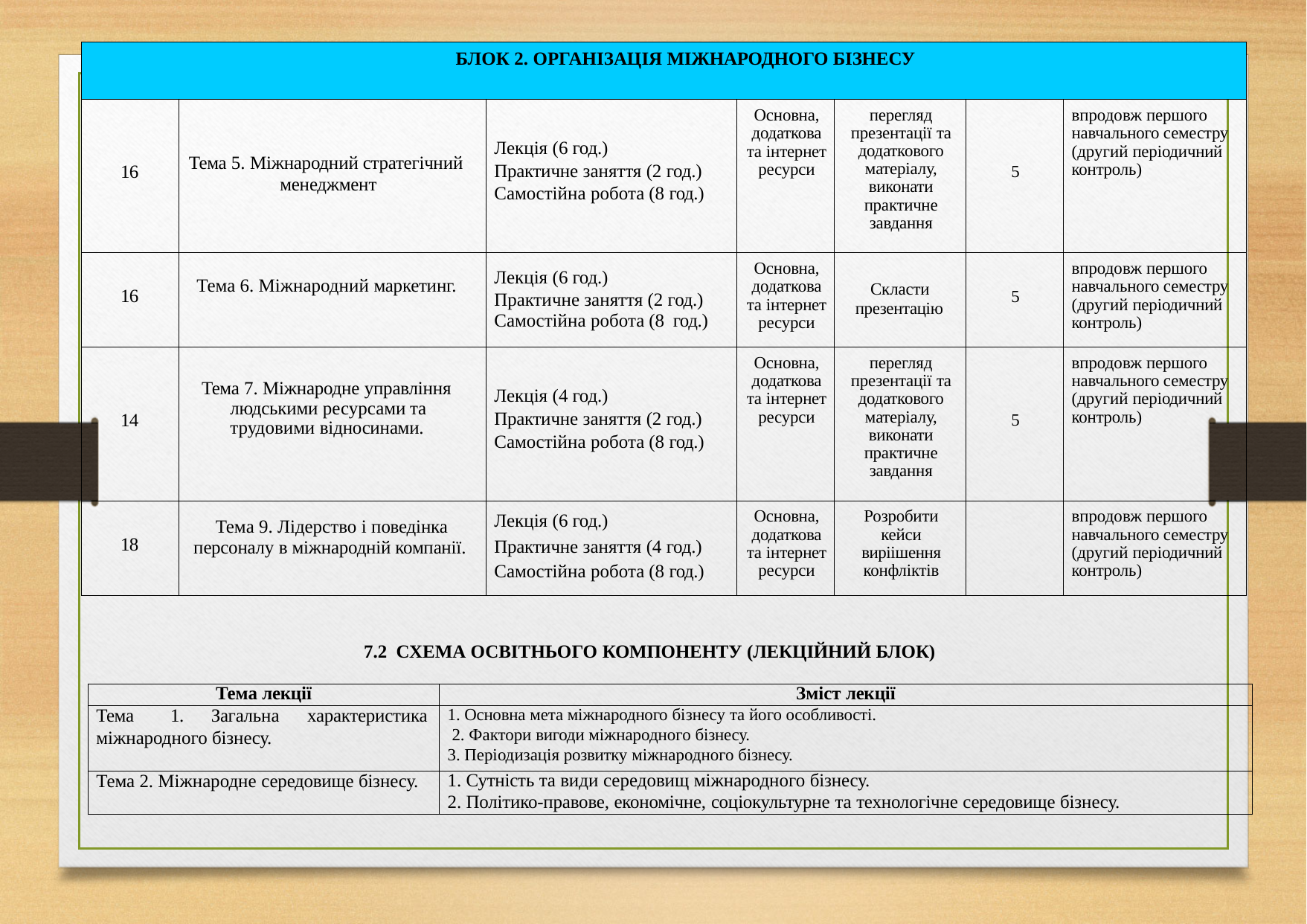

| БЛОК 2. ОРГАНІЗАЦІЯ МІЖНАРОДНОГО БІЗНЕСУ |  |  |  |  |  |  |
| --- | --- | --- | --- | --- | --- | --- |
| 16 | Тема 5. Міжнародний стратегічний менеджмент | Лекція (6 год.) Практичне заняття (2 год.) Самостійна робота (8 год.) | Основна, додаткова та інтернет ресурси | перегляд презентації та додаткового матеріалу, виконати практичне завдання | 5 | впродовж першого навчального семестру (другий періодичний контроль) |
| 16 | Тема 6. Міжнародний маркетинг. | Лекція (6 год.) Практичне заняття (2 год.) Самостійна робота (8 год.) | Основна, додаткова та інтернет ресурси | Скласти презентацію | 5 | впродовж першого навчального семестру (другий періодичний контроль) |
| 14 | Тема 7. Міжнародне управління людськими ресурсами та трудовими відносинами. | Лекція (4 год.) Практичне заняття (2 год.) Самостійна робота (8 год.) | Основна, додаткова та інтернет ресурси | перегляд презентації та додаткового матеріалу, виконати практичне завдання | 5 | впродовж першого навчального семестру (другий періодичний контроль) |
| 18 | Тема 9. Лідерство і поведінка персоналу в міжнародній компанії. | Лекція (6 год.) Практичне заняття (4 год.) Самостійна робота (8 год.) | Основна, додаткова та інтернет ресурси | Розробити кейси виріішення конфліктів |  | впродовж першого навчального семестру (другий періодичний контроль) |
7.2 СХЕМА ОСВІТНЬОГО КОМПОНЕНТУ (ЛЕКЦІЙНИЙ БЛОК)
| Тема лекції | Зміст лекції |
| --- | --- |
| Тема 1. Загальна характеристика міжнародного бізнесу. | Основна мета міжнародного бізнесу та його особливості. Фактори вигоди міжнародного бізнесу. Періодизація розвитку міжнародного бізнесу. |
| Тема 2. Міжнародне середовище бізнесу. | Сутність та види середовищ міжнародного бізнесу. Політико-правове, економічне, соціокультурне та технологічне середовище бізнесу. |